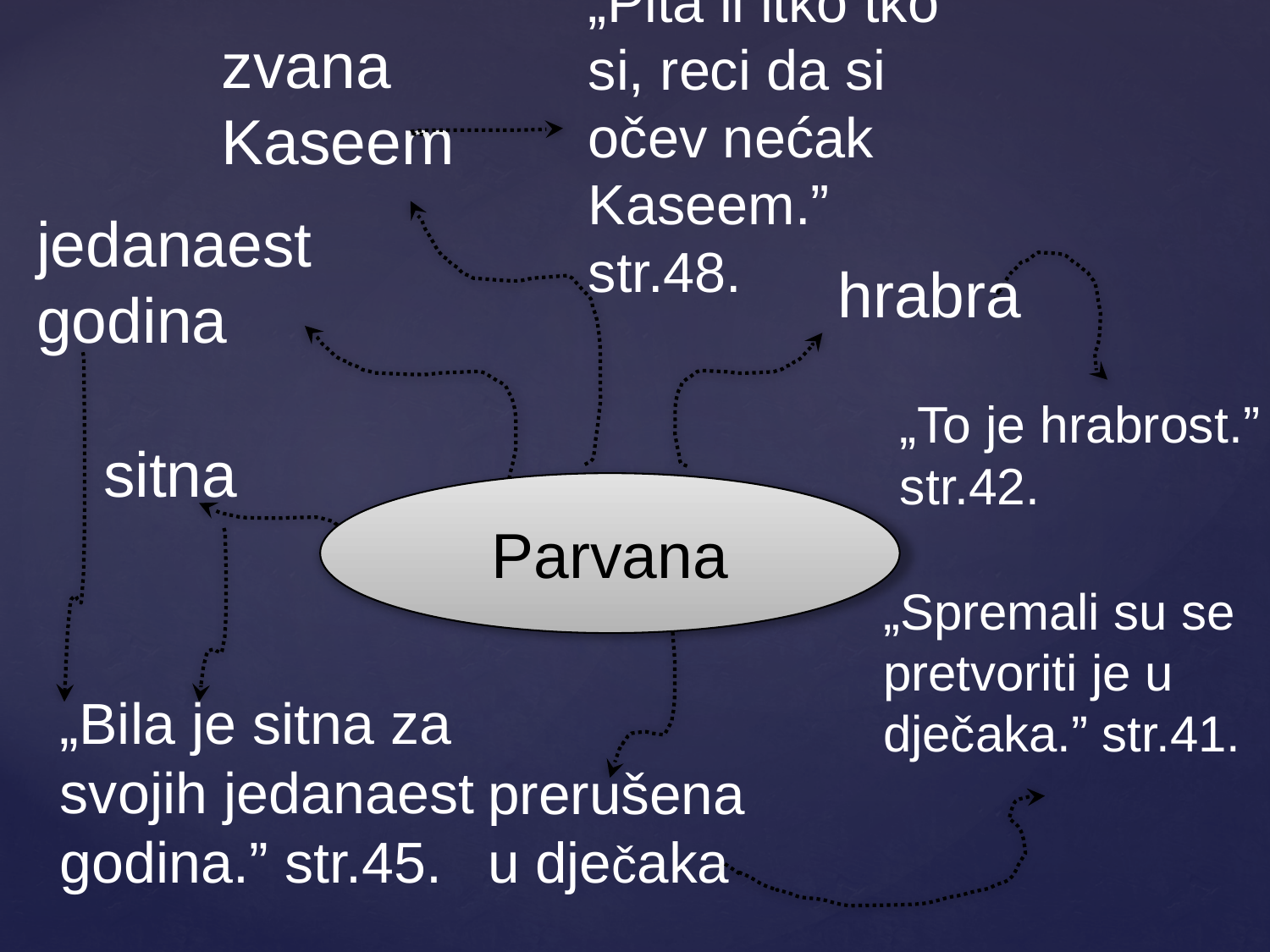

zvana Kaseem
„Pita li itko tko si, reci da si očev nećak Kaseem.” str.48.

jedanaest godina
hrabra

„To je hrabrost.” str.42.
sitna
Parvana

„Spremali su se pretvoriti je u dječaka.” str.41.

„Bila je sitna za svojih jedanaest godina.” str.45.
prerušena u dječaka